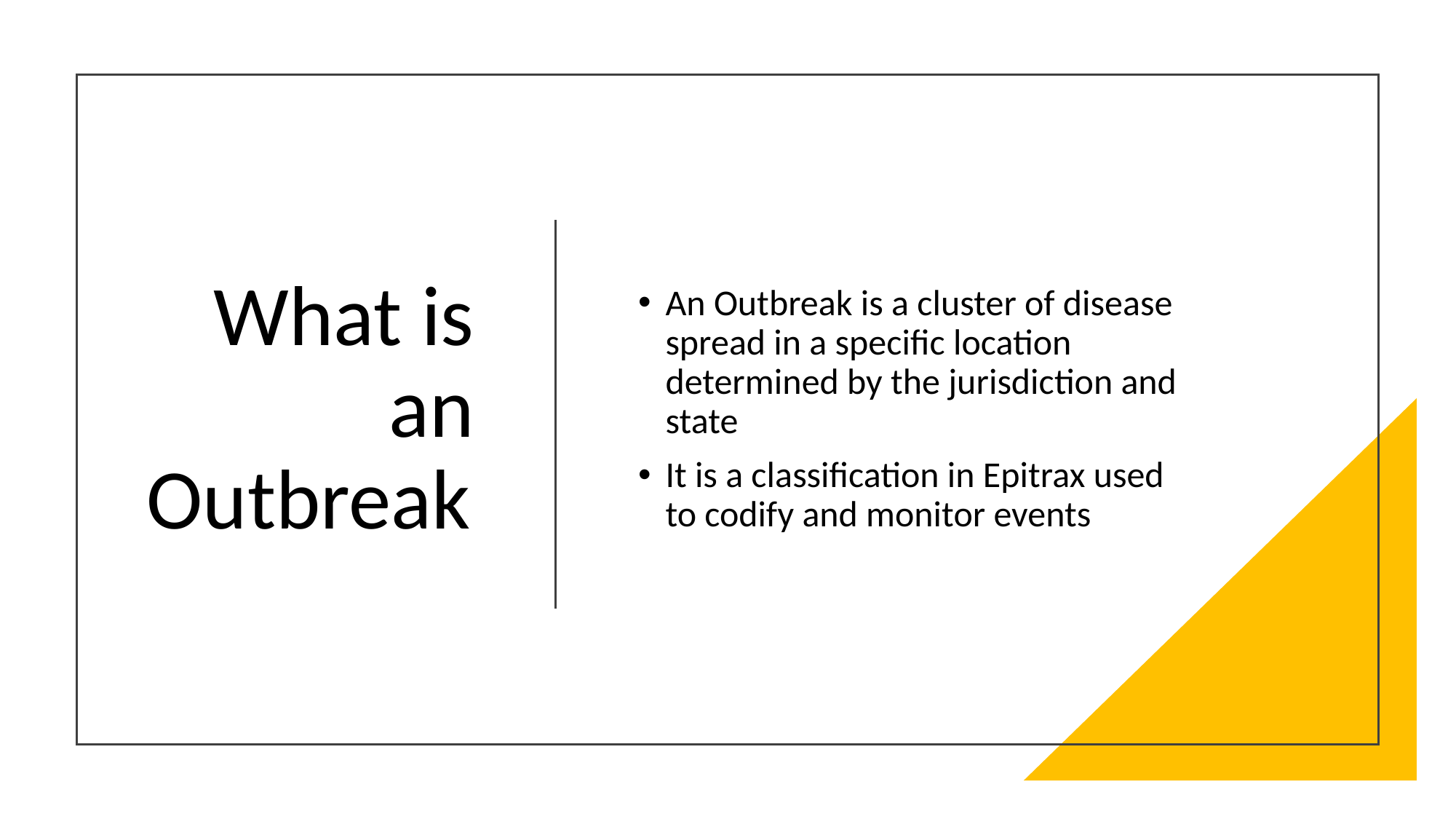

# What is an Outbreak
An Outbreak is a cluster of disease spread in a specific location determined by the jurisdiction and state
It is a classification in Epitrax used to codify and monitor events